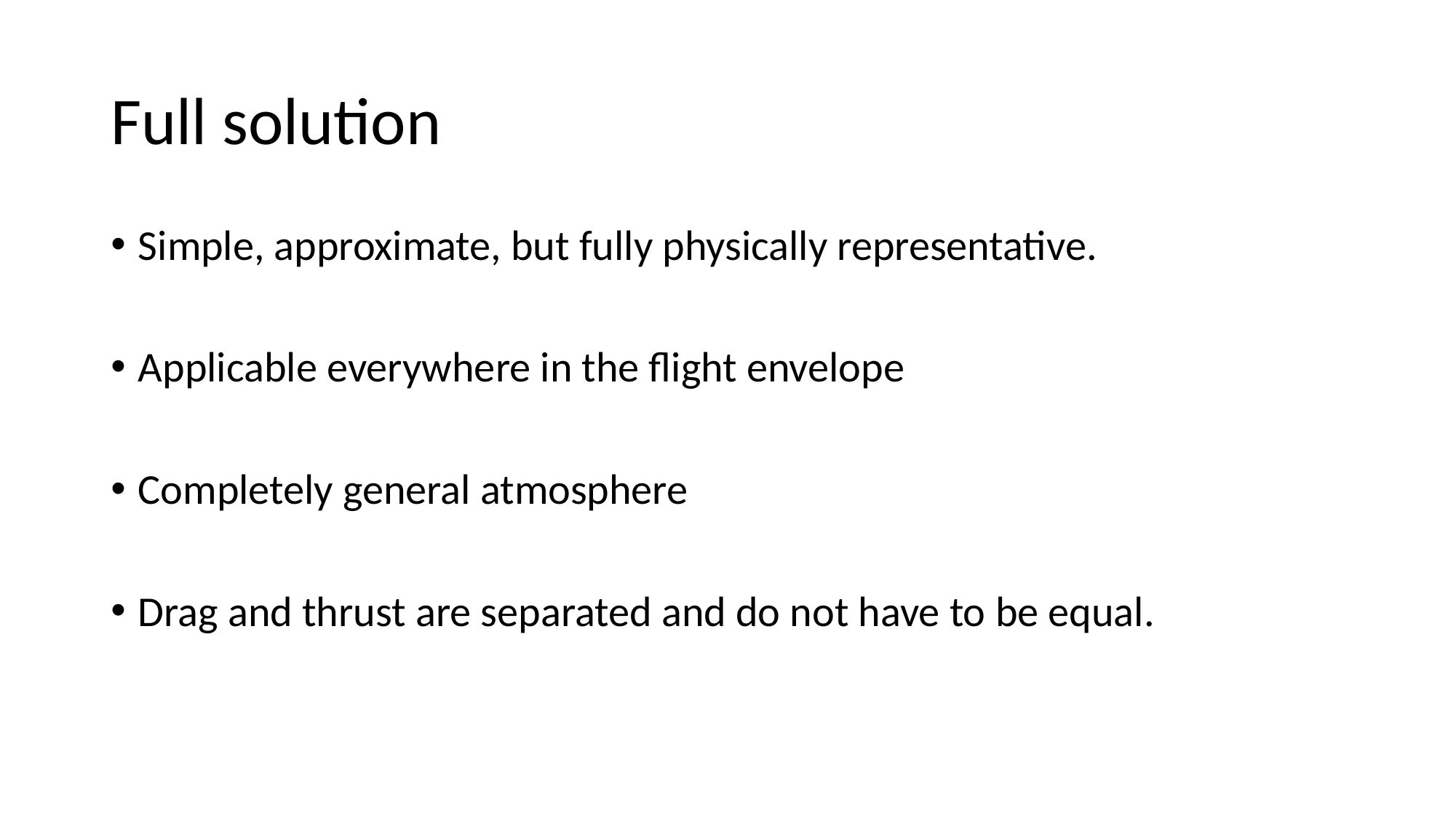

# Full solution
Simple, approximate, but fully physically representative.

Applicable everywhere in the flight envelope

Completely general atmosphere

Drag and thrust are separated and do not have to be equal.